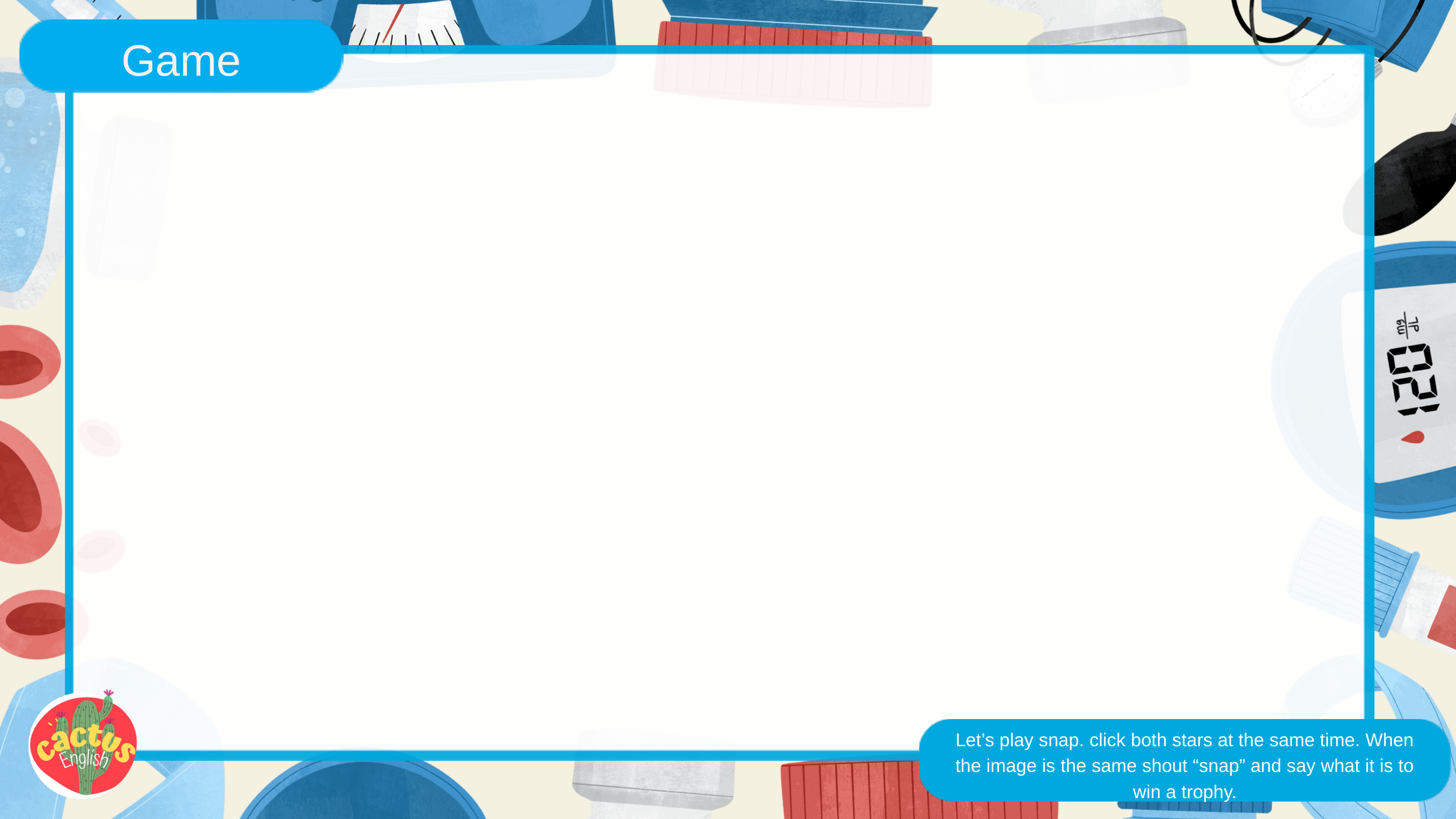

Game

Let’s play snap. click both stars at the same time. When the image is the same shout “snap” and say what it is to win a trophy.